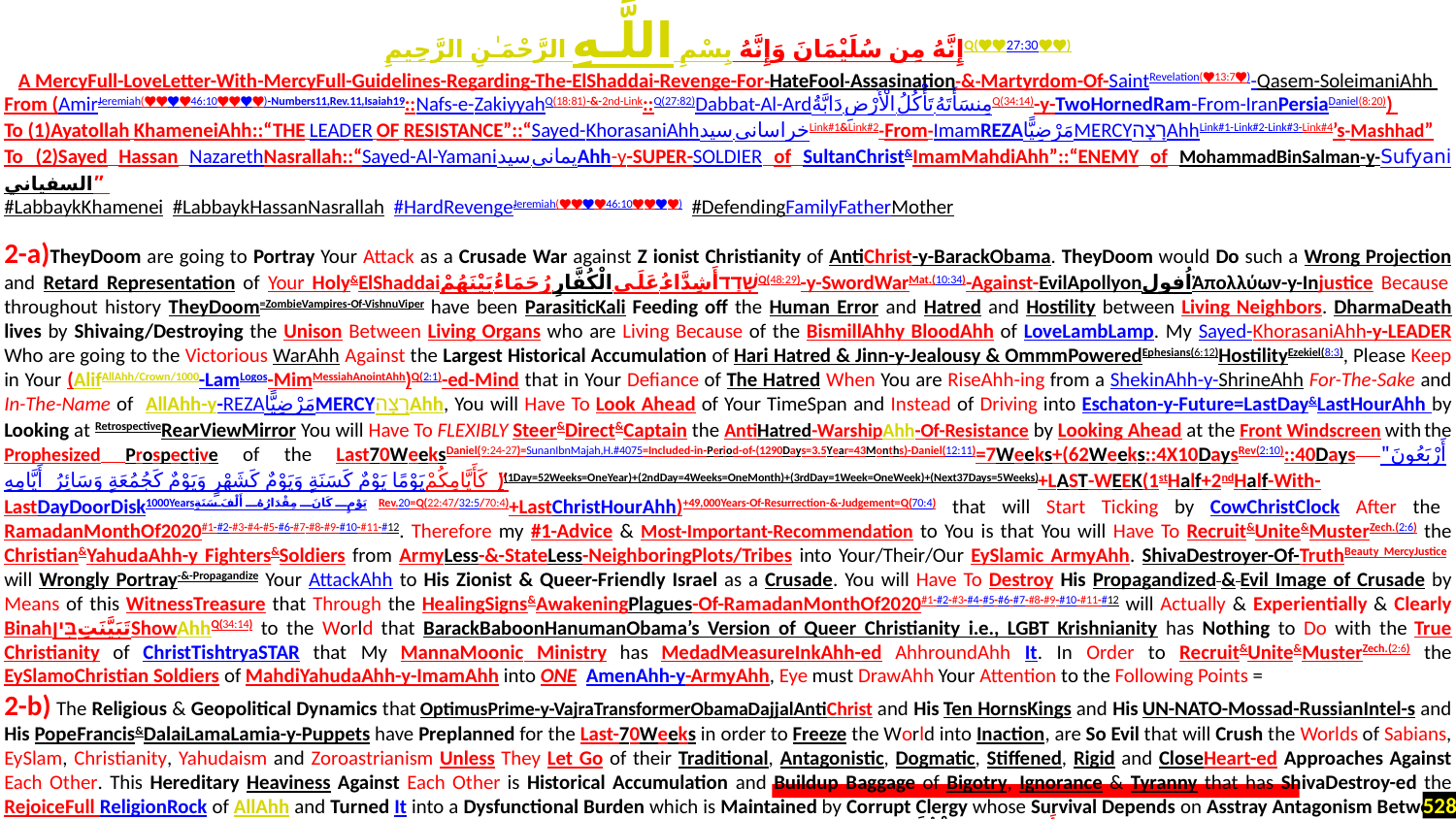

إِنَّهُ مِن سُلَيْمَانَ وَإِنَّهُ بِسْمِ اللَّـهِ الرَّحْمَـٰنِ الرَّحِيمِQ(♥♥27:30♥♥)
A MercyFull-LoveLetter-With-MercyFull-Guidelines-Regarding-The-ElShaddai-Revenge-For-HateFool-Assasination-&-Martyrdom-Of-SaintRevelation(♥13:7♥)-Qasem-SoleimaniAhh
From (AmirJeremiah(♥♥♥♥46:10♥♥♥♥)-Numbers11,Rev.11,Isaiah19::Nafs-e-ZakiyyahQ(18:81)-&-2nd-Link::Q(27:82)Dabbat-Al-Ardدَابَّةُ الْأَرْضِ تَأْكُلُ مِنسَأَتَهُQ(34:14)-y-TwoHornedRam-From-IranPersiaDaniel(8:20))
To (1)Ayatollah KhameneiAhh::“THE LEADER OF RESISTANCE”::“Sayed-KhorasaniAhhسید خراسانیLink#1&Link#2-From-ImamREZAمَرْضِيًّاMERCYרָצָהAhhLink#1-Link#2-Link#3-Link#4’s-Mashhad”
To (2)Sayed Hassan NazarethNasrallah::“Sayed-Al-Yamaniسید یمانیAhh-y-SUPER-SOLDIER of SultanChrist&ImamMahdiAhh”::“ENEMY of MohammadBinSalman-y-Sufyaniالسفياني”
#LabbaykKhamenei  #LabbaykHassanNasrallah  #HardRevengeJeremiah(♥♥♥♥46:10♥♥♥♥)  #DefendingFamilyFatherMother

2-a)TheyDoom are going to Portray Your Attack as a Crusade War against Z ionist Christianity of AntiChrist-y-BarackObama. TheyDoom would Do such a Wrong Projection and Retard Representation of Your Holy&ElShaddaiשָׁדַדأَشِدَّاءُ عَلَى الْكُفَّارِ رُحَمَاءُ بَيْنَهُمْQ(48:29)-y-SwordWarMat.(10:34)-Against-EvilApollyonاُفولἈπολλύων-y-Injustice Because throughout history TheyDoom=ZombieVampires-Of-VishnuViper have been ParasiticKali Feeding off the Human Error and Hatred and Hostility between Living Neighbors. DharmaDeath lives by Shivaing/Destroying the Unison Between Living Organs who are Living Because of the BismillAhhy BloodAhh of LoveLambLamp. My Sayed-KhorasaniAhh-y-LEADER Who are going to the Victorious WarAhh Against the Largest Historical Accumulation of Hari Hatred & Jinn-y-Jealousy & OmmmPoweredEphesians(6:12)HostilityEzekiel(8:3), Please Keep in Your (AlifAllAhh/Crown/1000-LamLogos-MimMessiahAnointAhh)Q(2:1)-ed-Mind that in Your Defiance of The Hatred When You are RiseAhh-ing from a ShekinAhh-y-ShrineAhh For-The-Sake and In-The-Name of  AllAhh-y-REZAمَرْضِيًّاMERCYרָצָהAhh, You will Have To Look Ahead of Your TimeSpan and Instead of Driving into Eschaton-y-Future=LastDay&LastHourAhh by Looking at RetrospectiveRearViewMirror You will Have To FLEXIBLY Steer&Direct&Captain the AntiHatred-WarshipAhh-Of-Resistance by Looking Ahead at the Front Windscreen with the Prophesized Prospective of the Last70WeeksDaniel(9:24-27)=SunanIbnMajah,H.#4075=Included-in-Period-of-(1290Days=3.5Year=43Months)-Daniel(12:11)=7Weeks+(62Weeks::4X10DaysRev(2:10)::40Days "أَرْبَعُونَ يَوْمًا يَوْمٌ كَسَنَةٍ وَيَوْمٌ كَشَهْرٍ وَيَوْمٌ كَجُمُعَةٍ وَسَائِرُ أَيَّامِهِ كَأَيَّامِكُمْ‏“)(1Day=52Weeks=OneYear)+(2ndDay=4Weeks=OneMonth)+(3rdDay=1Week=OneWeek)+(Next37Days=5Weeks)+LAST-WEEK(1stHalf+2ndHalf-With-LastDayDoorDisk1000Yearsيَوْمٍ كَانَ مِقْدَارُهُ أَلْفَ سَنَةٍRev.20=Q(22:47/32:5/70:4)+LastChristHourAhh)+49,000Years-Of-Resurrection-&-Judgement=Q(70:4) that will Start Ticking by CowChristClock After the RamadanMonthOf2020#1-#2-#3-#4-#5-#6-#7-#8-#9-#10-#11-#12. Therefore my #1-Advice & Most-Important-Recommendation to You is that You will Have To Recruit&Unite&MusterZech.(2:6) the Christian&YahudaAhh-y Fighters&Soldiers from ArmyLess-&-StateLess-NeighboringPlots/Tribes into Your/Their/Our EySlamic ArmyAhh. ShivaDestroyer-Of-TruthBeauty MercyJustice. will Wrongly Portray-&-Propagandize Your AttackAhh to His Zionist & Queer-Friendly Israel as a Crusade. You will Have To Destroy His Propagandized & Evil Image of Crusade by Means of this WitnessTreasure that Through the HealingSigns&AwakeningPlagues-Of-RamadanMonthOf2020#1-#2-#3-#4-#5-#6-#7-#8-#9-#10-#11-#12 will Actually & Experientially & Clearly BinahتَبَيَّنَتِבִּיןShowAhhQ(34:14) to the World that BarackBaboonHanumanObama’s Version of Queer Christianity i.e., LGBT Krishnianity has Nothing to Do with the True Christianity of ChristTishtryaSTAR that My MannaMoonic Ministry has MedadMeasureInkAhh-ed AhhroundAhh It. In Order to Recruit&Unite&MusterZech.(2:6) the EySlamoChristian Soldiers of MahdiYahudaAhh-y-ImamAhh into ONE  AmenAhh-y-ArmyAhh, Eye must DrawAhh Your Attention to the Following Points =
2-b) The Religious & Geopolitical Dynamics that OptimusPrime-y-VajraTransformerObamaDajjalAntiChrist and His Ten HornsKings and His UN-NATO-Mossad-RussianIntel-s and His PopeFrancis&DalaiLamaLamia-y-Puppets have Preplanned for the Last-70Weeks in order to Freeze the World into Inaction, are So Evil that will Crush the Worlds of Sabians, EySlam, Christianity, Yahudaism and Zoroastrianism Unless They Let Go of their Traditional, Antagonistic, Dogmatic, Stiffened, Rigid and CloseHeart-ed Approaches Against Each Other. This Hereditary Heaviness Against Each Other is Historical Accumulation and Buildup Baggage of Bigotry, Ignorance & Tyranny that has ShivaDestroy-ed the RejoiceFull ReligionRock of AllAhh and Turned It into a Dysfunctional Burden which is Maintained by Corrupt Clergy whose Survival Depends on Asstray Antagonism Between 12-Neighboring-PlotsTribes-Of-ChristGardenQ(13:4/5:48) Who are Mandated to Show-(EL-RACHUMאֵ֤ל רַחוּם֙أَشِدَّاءُ عَلَى الْكُفَّارِ رُحَمَاءُ بَيْنَهُمْAhh)Q(48:29)-y-MERCY to Each Other.
.
528